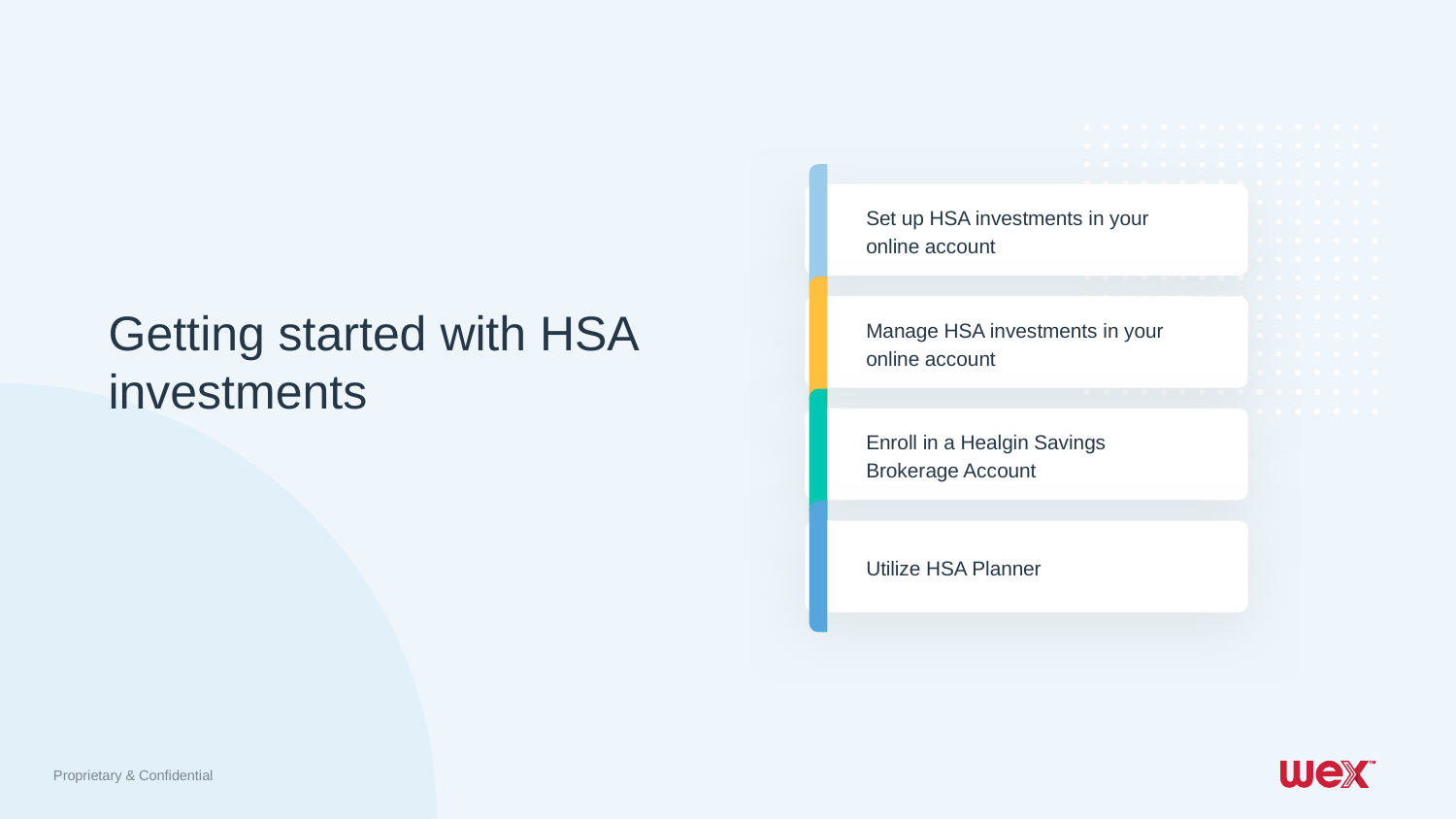

Set up HSA investments in your online account

# Getting started with HSA investments
Manage HSA investments in your online account

Enroll in a Healgin Savings Brokerage Account

Utilize HSA Planner